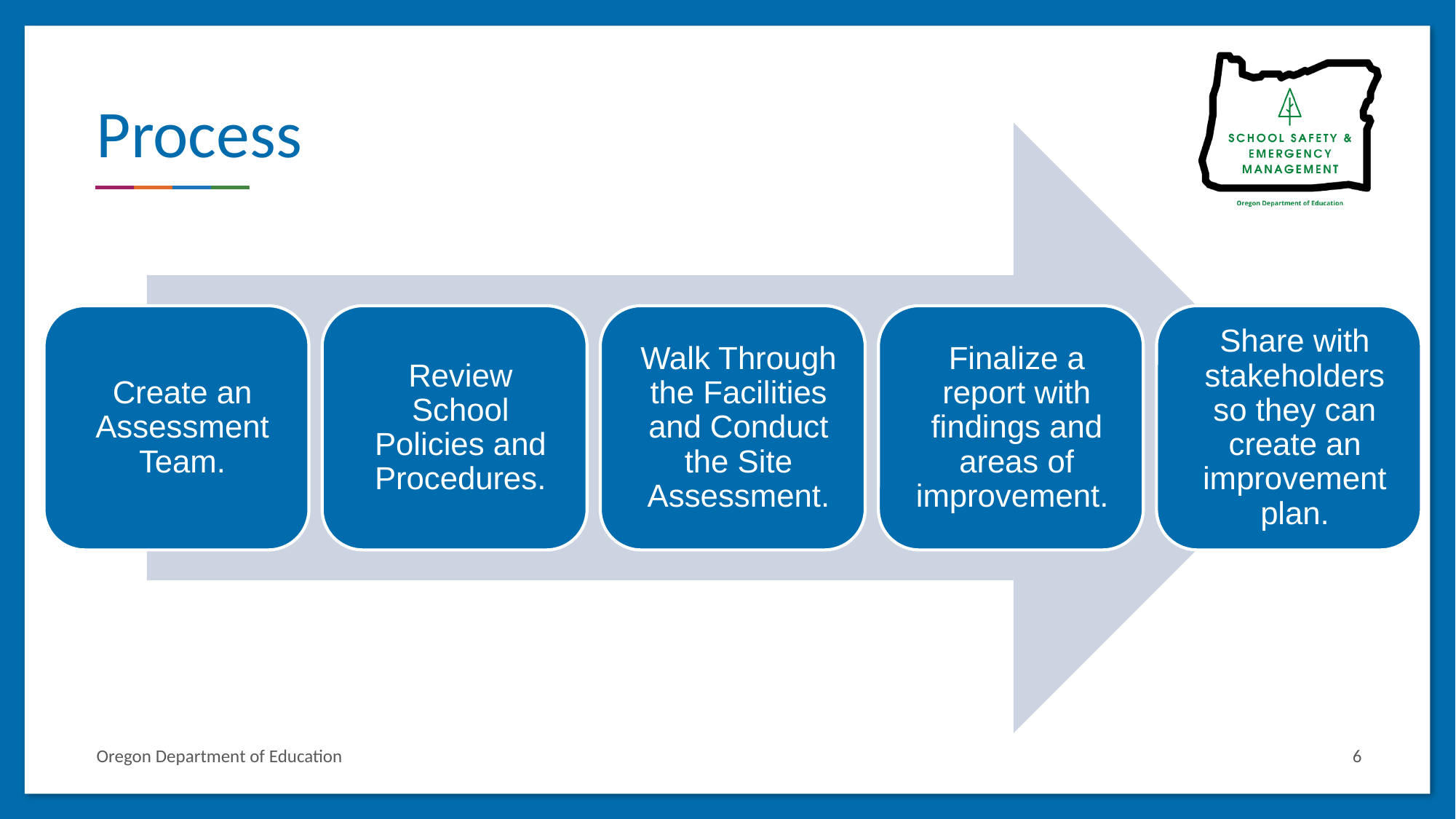

# Process
Create an Assessment Team.
Review School Policies and Procedures.
Walk Through the Facilities and Conduct the Site Assessment.
Finalize a report with findings and areas of improvement.
Share with stakeholders so they can create an improvement plan.
Oregon Department of Education
6